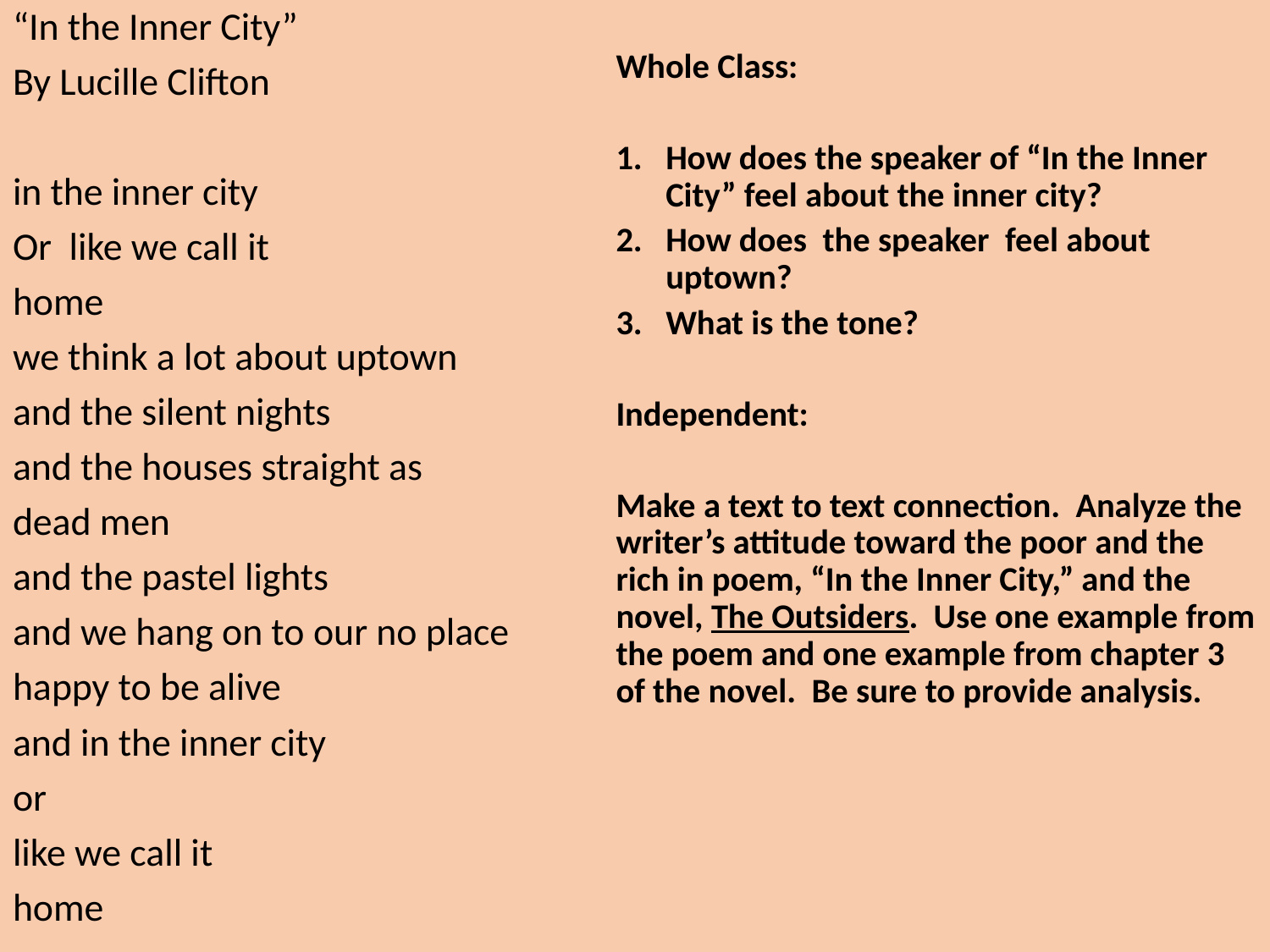

“In the Inner City”
By Lucille Clifton

in the inner city
Or  like we call it
home
we think a lot about uptown
and the silent nights
and the houses straight as
dead men
and the pastel lights
and we hang on to our no place
happy to be alive
and in the inner city
or
like we call it
home

Whole Class:

How does the speaker of “In the Inner City” feel about the inner city?
How does  the speaker  feel about uptown?
What is the tone?

Independent:

Make a text to text connection.  Analyze the writer’s attitude toward the poor and the rich in poem, “In the Inner City,” and the novel, The Outsiders.  Use one example from the poem and one example from chapter 3 of the novel.  Be sure to provide analysis.